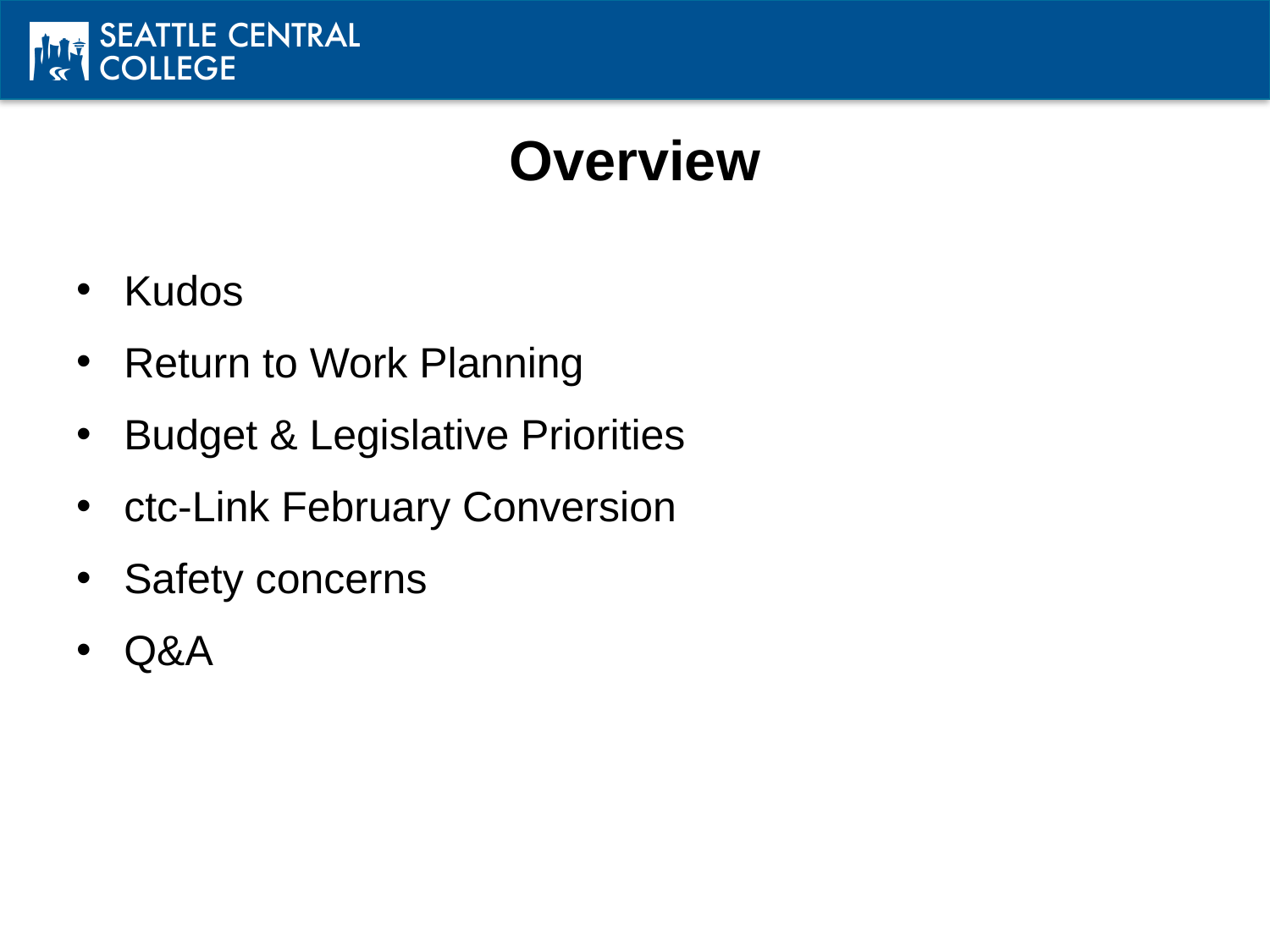

# Overview
Kudos
Return to Work Planning
Budget & Legislative Priorities
ctc-Link February Conversion
Safety concerns
Q&A